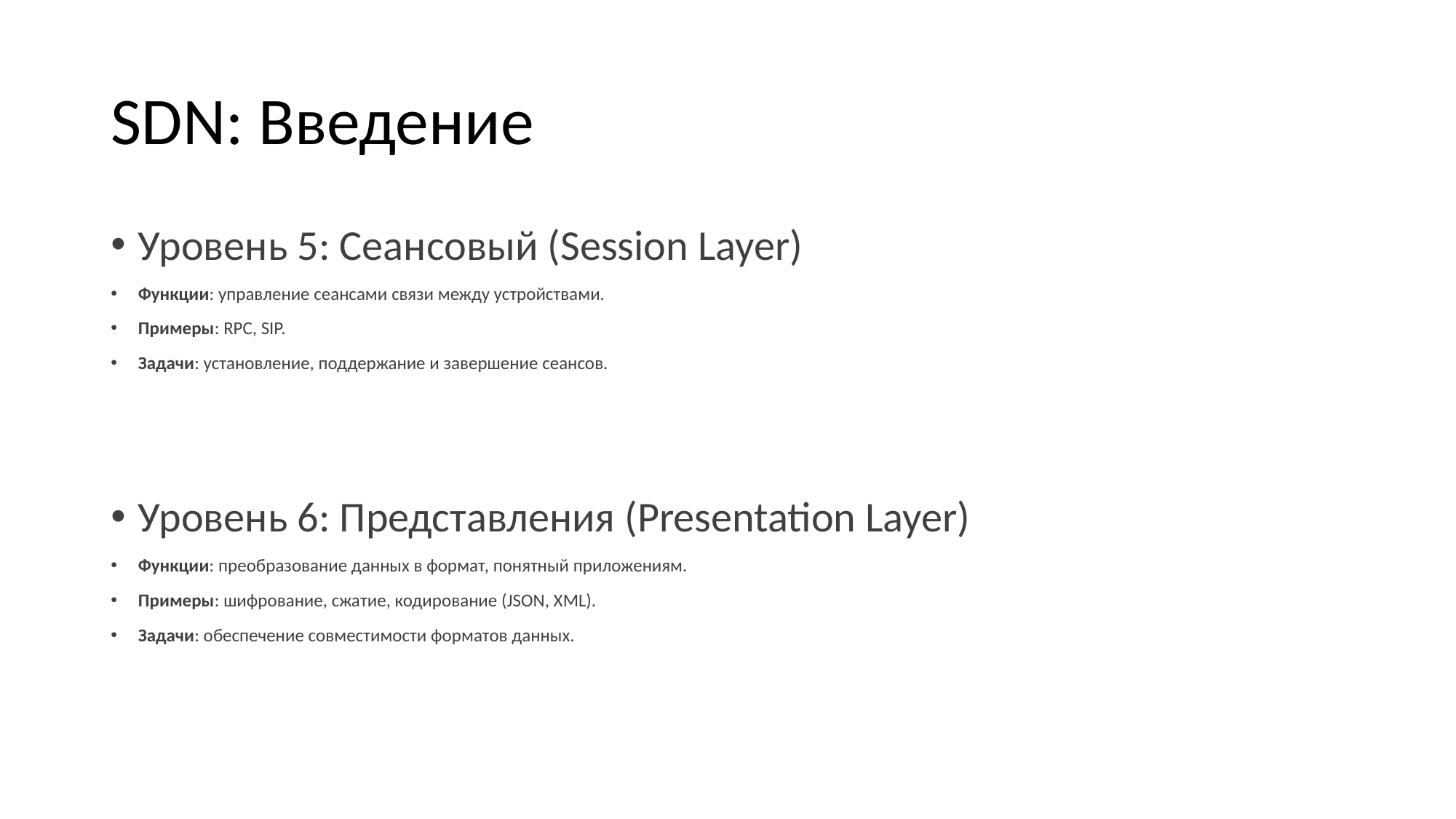

# SDN: Введение
Уровень 5: Сеансовый (Session Layer)
Функции: управление сеансами связи между устройствами.
Примеры: RPC, SIP.
Задачи: установление, поддержание и завершение сеансов.

Уровень 6: Представления (Presentation Layer)
Функции: преобразование данных в формат, понятный приложениям.
Примеры: шифрование, сжатие, кодирование (JSON, XML).
Задачи: обеспечение совместимости форматов данных.